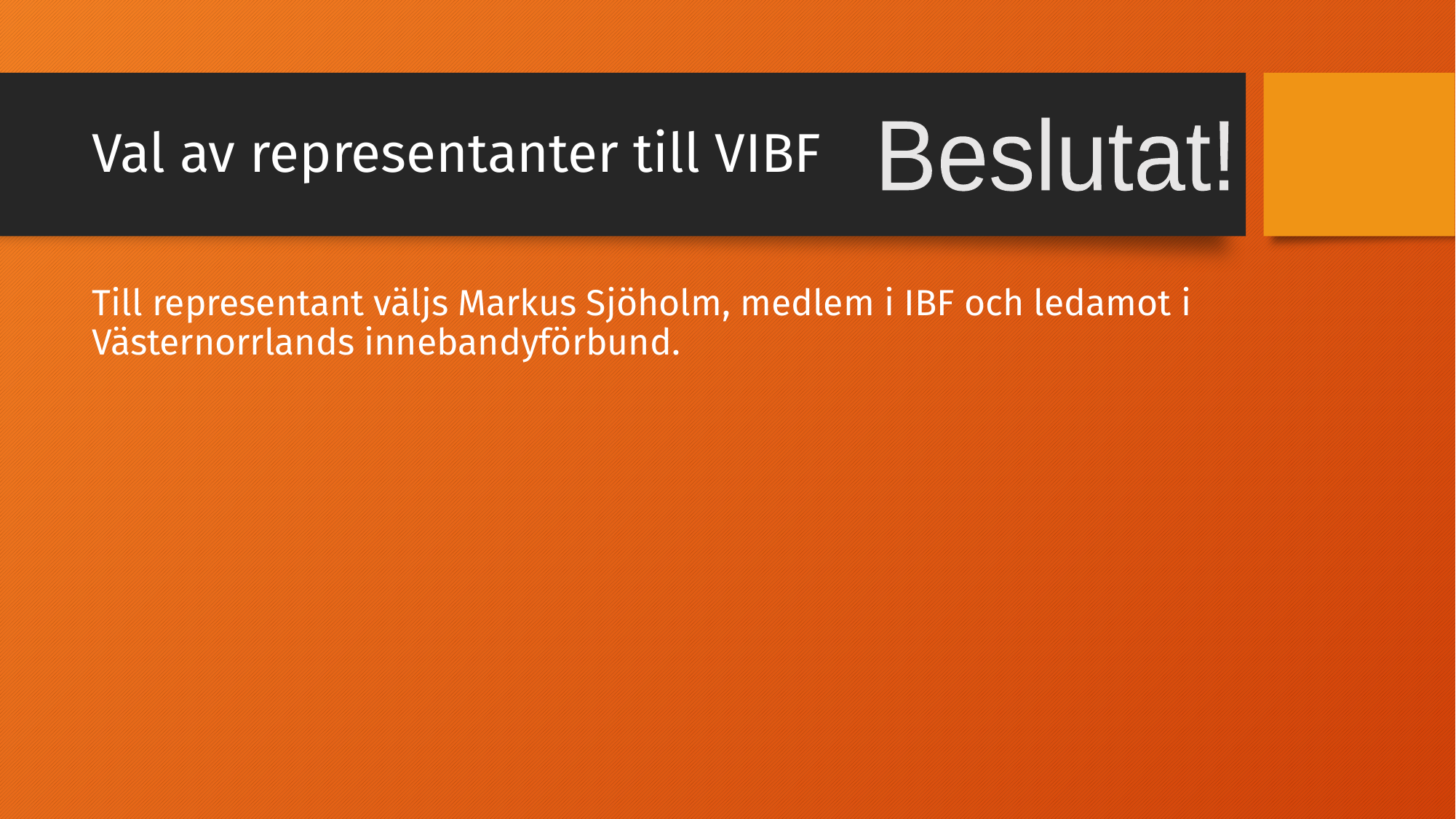

# Val av representanter till VIBF
Beslutat!
Till representant väljs Markus Sjöholm, medlem i IBF och ledamot i Västernorrlands innebandyförbund.